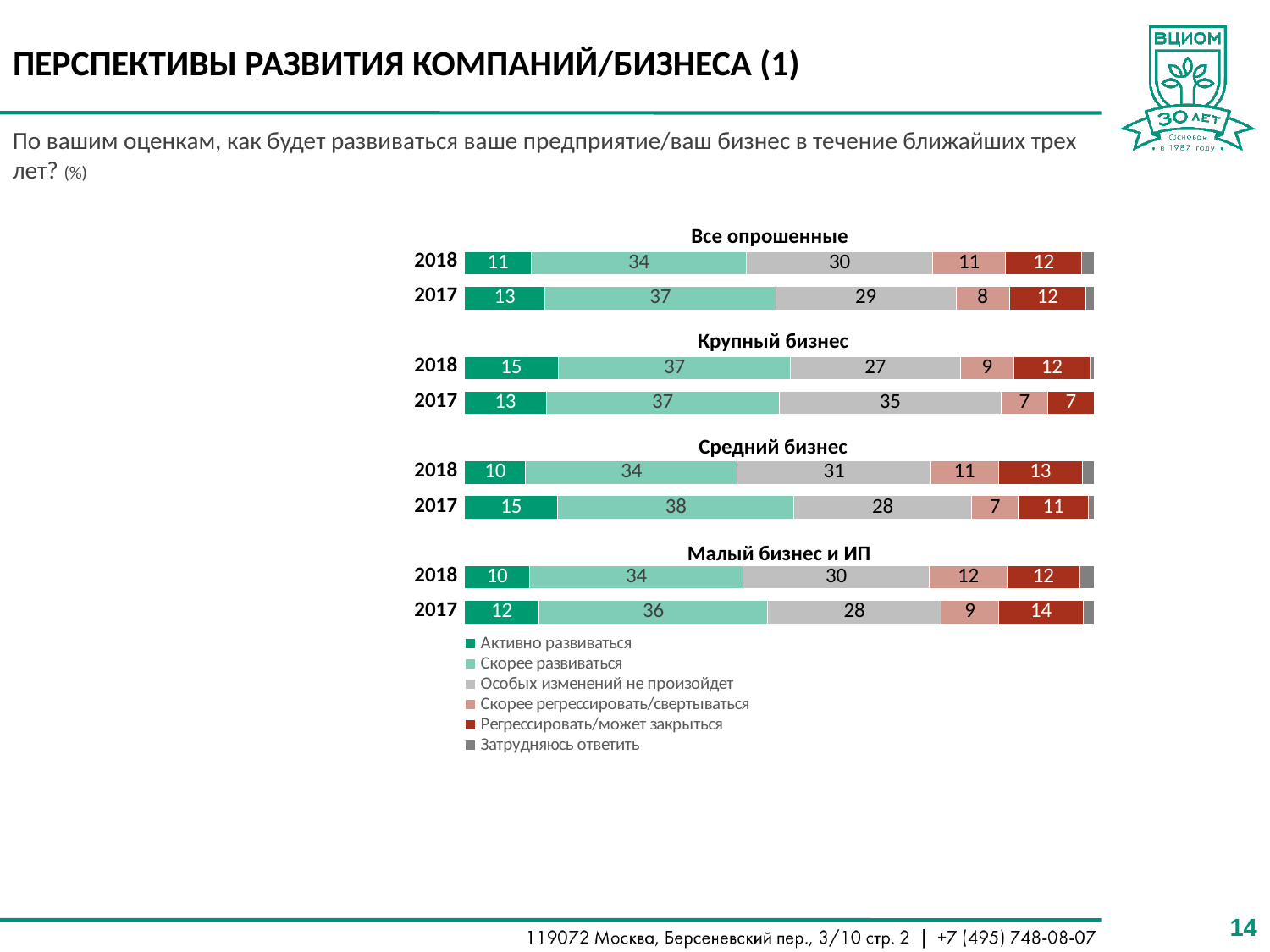

# ПЕРСПЕКТИВЫ РАЗВИТИЯ КОМПАНИЙ/БИЗНЕСА (1)
По вашим оценкам, как будет развиваться ваше предприятие/ваш бизнес в течение ближайших трех лет? (%)

### Chart

| Category | Активно развиваться | Скорее развиваться | Особых изменений не произойдет | Скорее регрессировать/свертываться | Регрессировать/может закрыться | Затрудняюсь ответить |
|---|---|---|---|---|---|---|
| Все опрошенные 2018 | 10.63526052819415 | 34.11848679514632 | 29.62169878658101 | 11.49179157744468 | 12.13418986438258 | 1.998572448251249 |
| Все опрошенные 2017 | 12.73655808828567 | 36.70009339569662 | 28.62661536251533 | 8.46534195135816 | 12.18288152612603 | 1.288509676019516 |
|  | None | None | None | None | None | None |
| Крупный бизнес 2018 | 14.8936170212766 | 36.87943262411347 | 26.95035460992908 | 8.51063829787234 | 12.05673758865248 | 0.709219858156028 |
| Крупный бизнес 2017 | 12.96296296296296 | 37.03703703703703 | 35.18518518518518 | 7.407407407407407 | 7.407407407407407 | 0.0 |
|  | None | None | None | None | None | None |
| Средний бизнес 2018 | 9.711286089238845 | 33.59580052493438 | 30.70866141732283 | 10.76115485564305 | 13.38582677165354 | 1.837270341207349 |
| Средний бизнес 2017 | 14.81481481481481 | 37.5 | 28.24074074074073 | 7.407407407407407 | 11.11111111111111 | 0.925925925925926 |
|  | None | None | None | None | None | None |
| Малый бизнес и ИП 2018 | 10.35267349260523 | 33.90216154721274 | 29.57906712172923 | 12.28668941979522 | 11.60409556313993 | 2.275312855517634 |
| Малый бизнес и ИП 2017 | 11.83745583038869 | 36.30742049469963 | 27.56183745583039 | 9.09893992932862 | 13.51590106007067 | 1.67844522968198 |
Все опрошенные
| 2018 |
| --- |
| 2017 |
|  |
| 2018 |
| 2017 |
|  |
| 2018 |
| 2017 |
|  |
| 2018 |
| 2017 |
Крупный бизнес
Средний бизнес
Малый бизнес и ИП